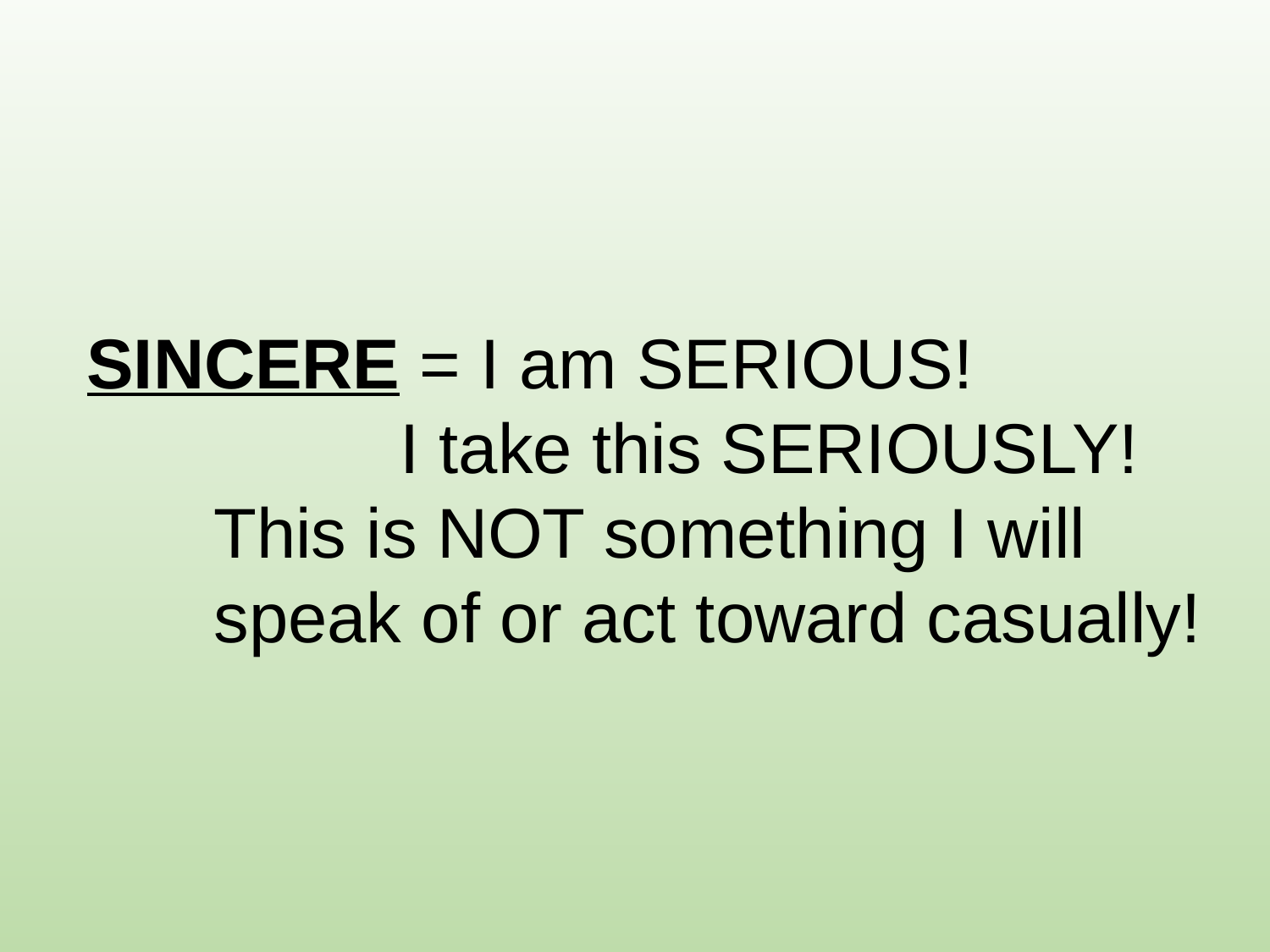

SINCERE = I am SERIOUS!
		   I take this SERIOUSLY!
	This is NOT something I will 	speak of or act toward casually!